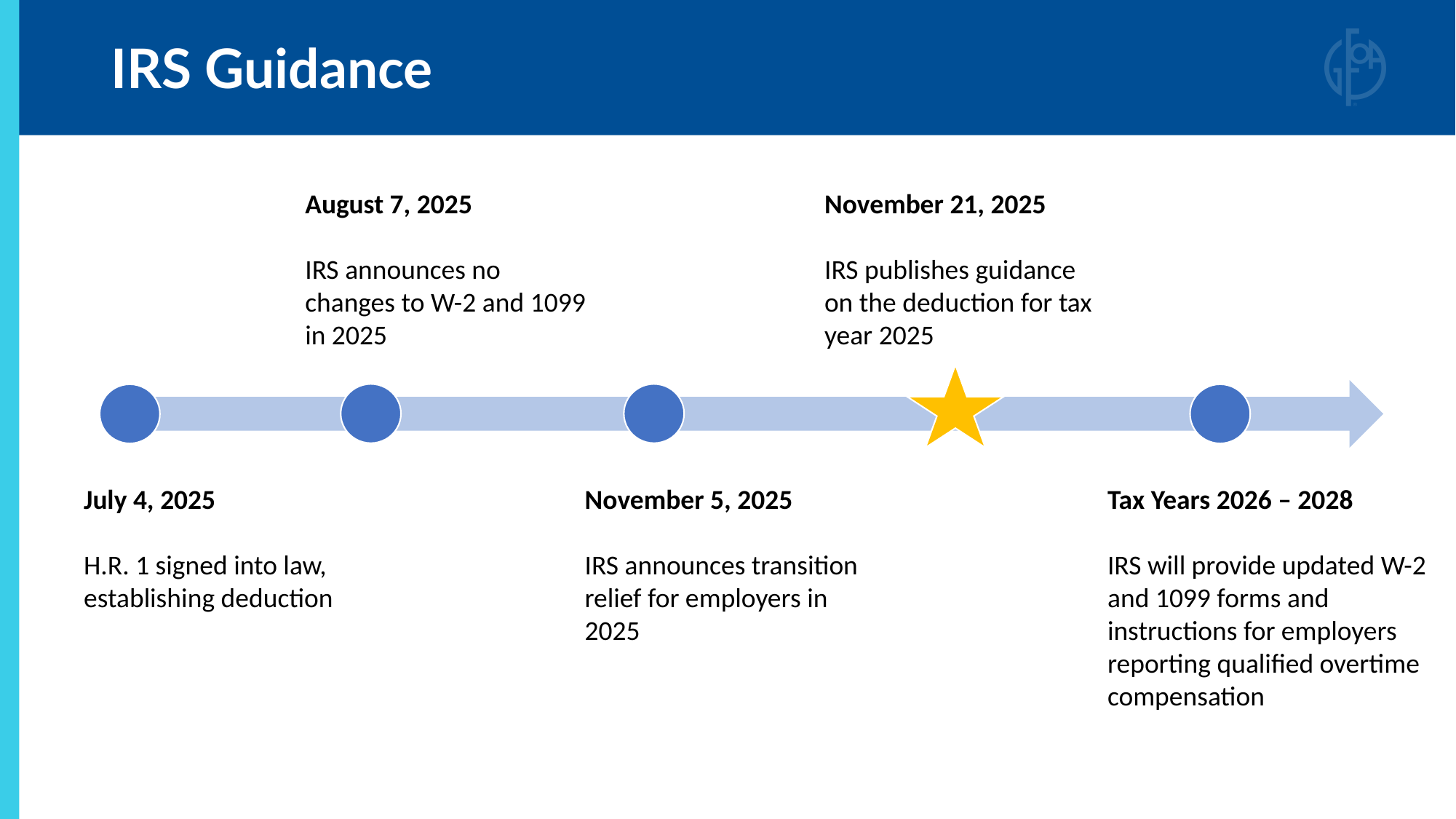

# IRS Guidance
August 7, 2025

IRS announces no changes to W-2 and 1099 in 2025
November 21, 2025

IRS publishes guidance on the deduction for tax year 2025

July 4, 2025

H.R. 1 signed into law, establishing deduction
November 5, 2025

IRS announces transition relief for employers in 2025
Tax Years 2026 – 2028

IRS will provide updated W-2 and 1099 forms and instructions for employers reporting qualified overtime compensation